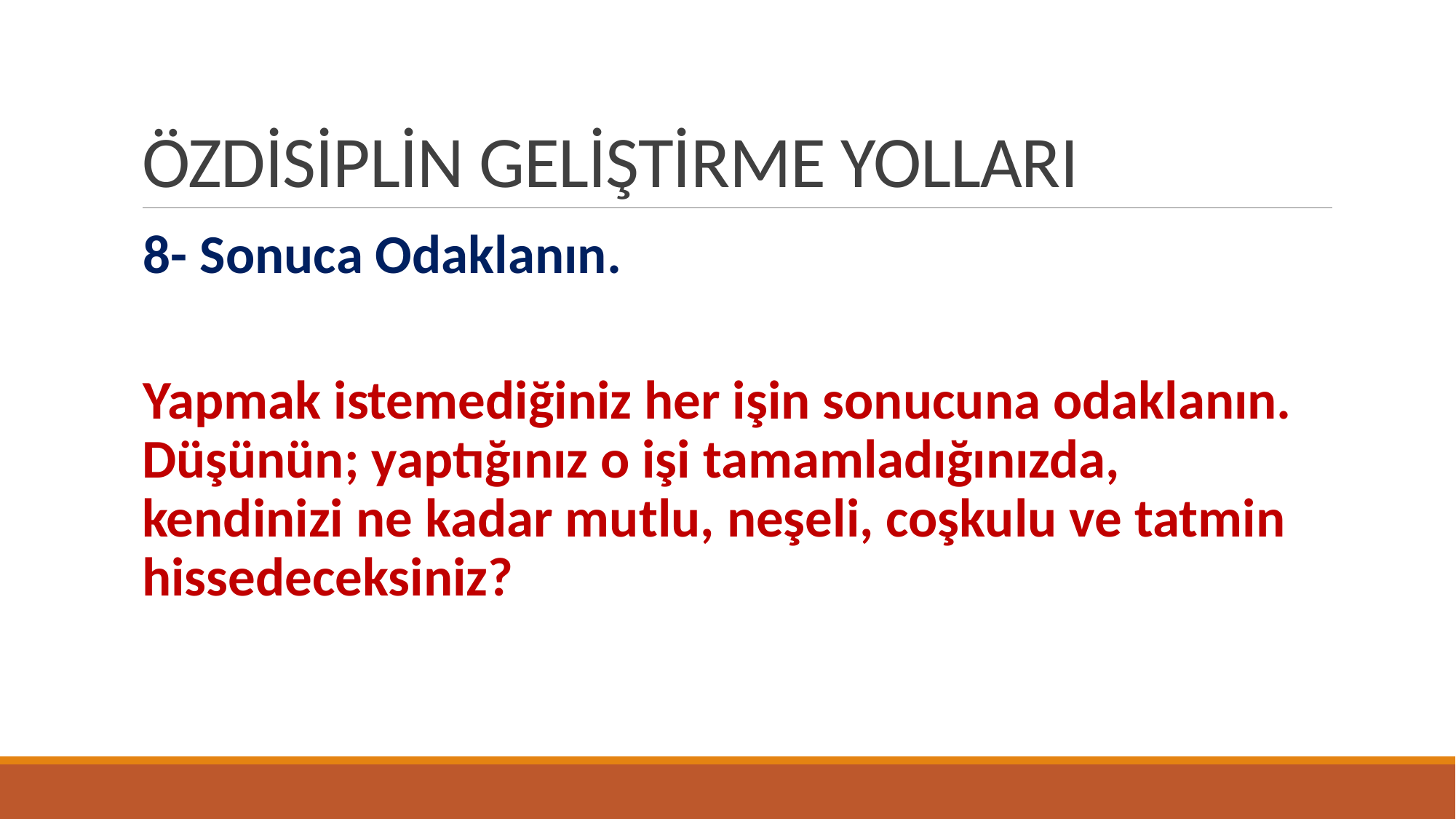

# ÖZDİSİPLİN GELİŞTİRME YOLLARI
8- Sonuca Odaklanın.
Yapmak istemediğiniz her işin sonucuna odaklanın.
Düşünün; yaptığınız o işi tamamladığınızda, kendinizi ne kadar mutlu, neşeli, coşkulu ve tatmin hissedeceksiniz?